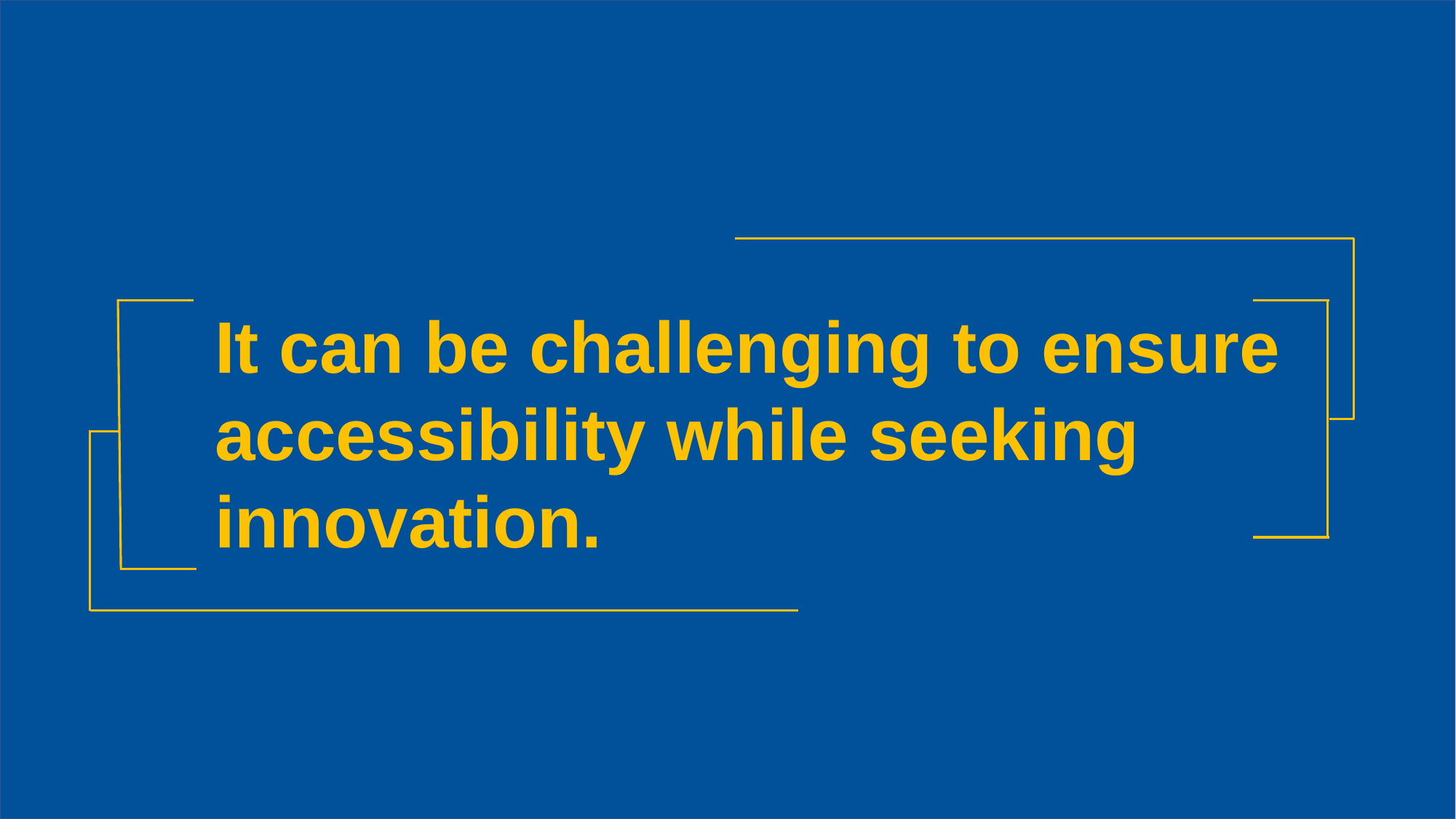

It can be challenging to ensure accessibility while seeking innovation.